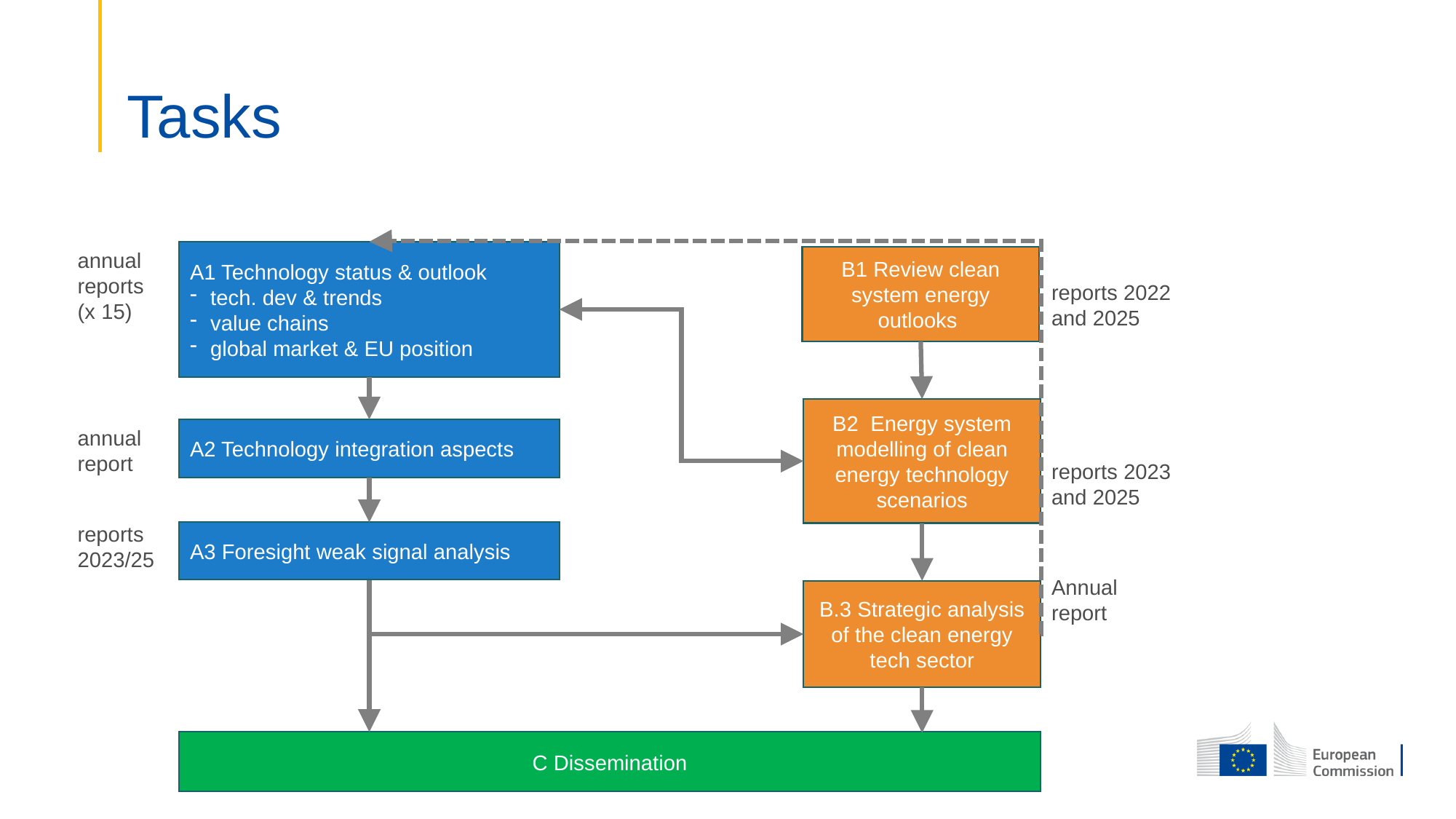

# Tasks
annual reports (x 15)
A1 Technology status & outlook
tech. dev & trends
value chains
global market & EU position
B1 Review clean system energy outlooks
reports 2022 and 2025
B2  Energy system modelling of clean energy technology scenarios
annual report
A2 Technology integration aspects
reports 2023 and 2025
reports 2023/25
A3 Foresight weak signal analysis
Annual report
B.3 Strategic analysis of the clean energy tech sector
C Dissemination